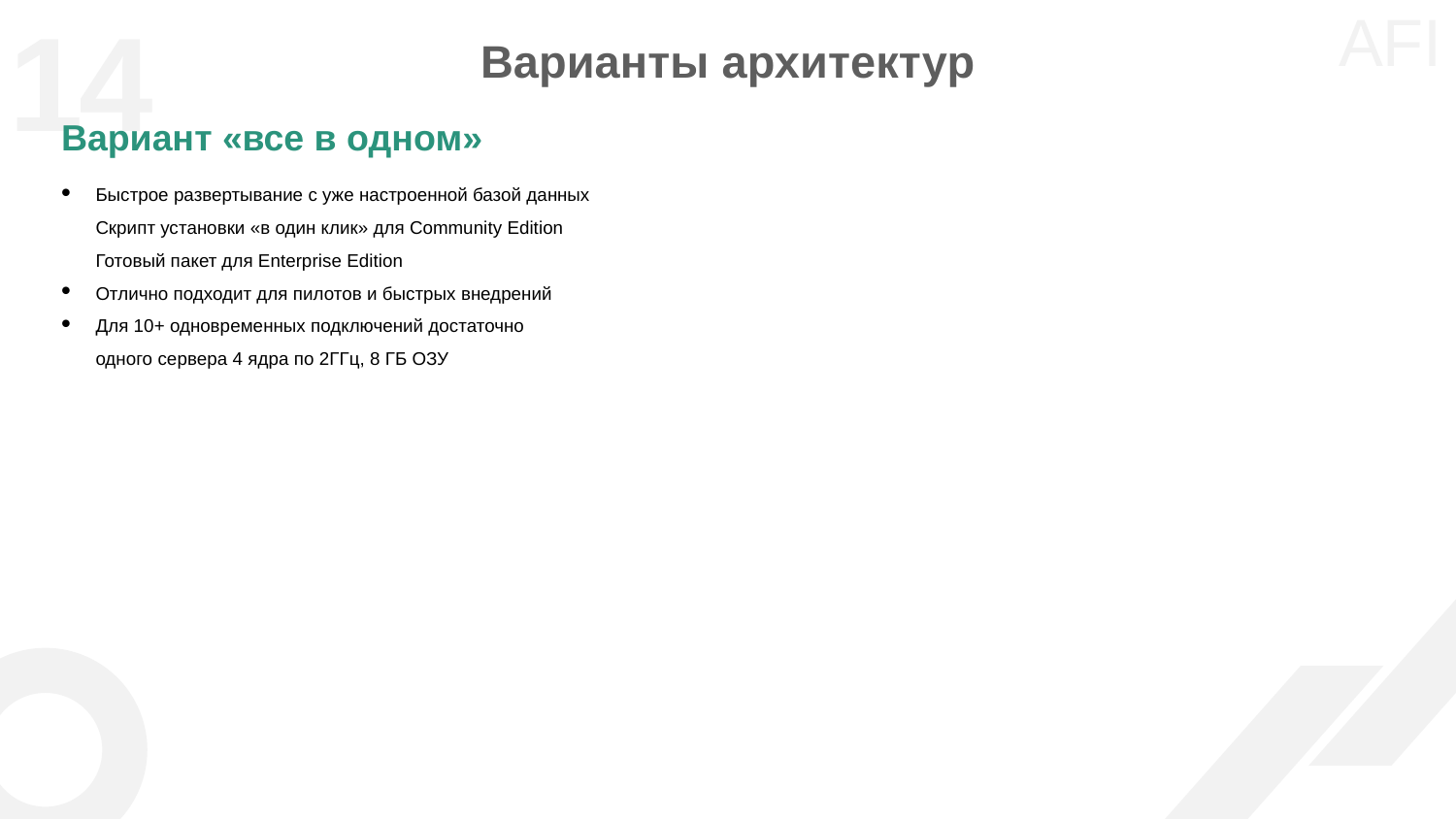

Варианты архитектур
Вариант «все в одном»
Быстрое развертывание с уже настроенной базой данных
Скрипт установки «в один клик» для Community Edition
Готовый пакет для Enterprise Edition
Отлично подходит для пилотов и быстрых внедрений
Для 10+ одновременных подключений достаточно
одного сервера 4 ядра по 2ГГц, 8 ГБ ОЗУ